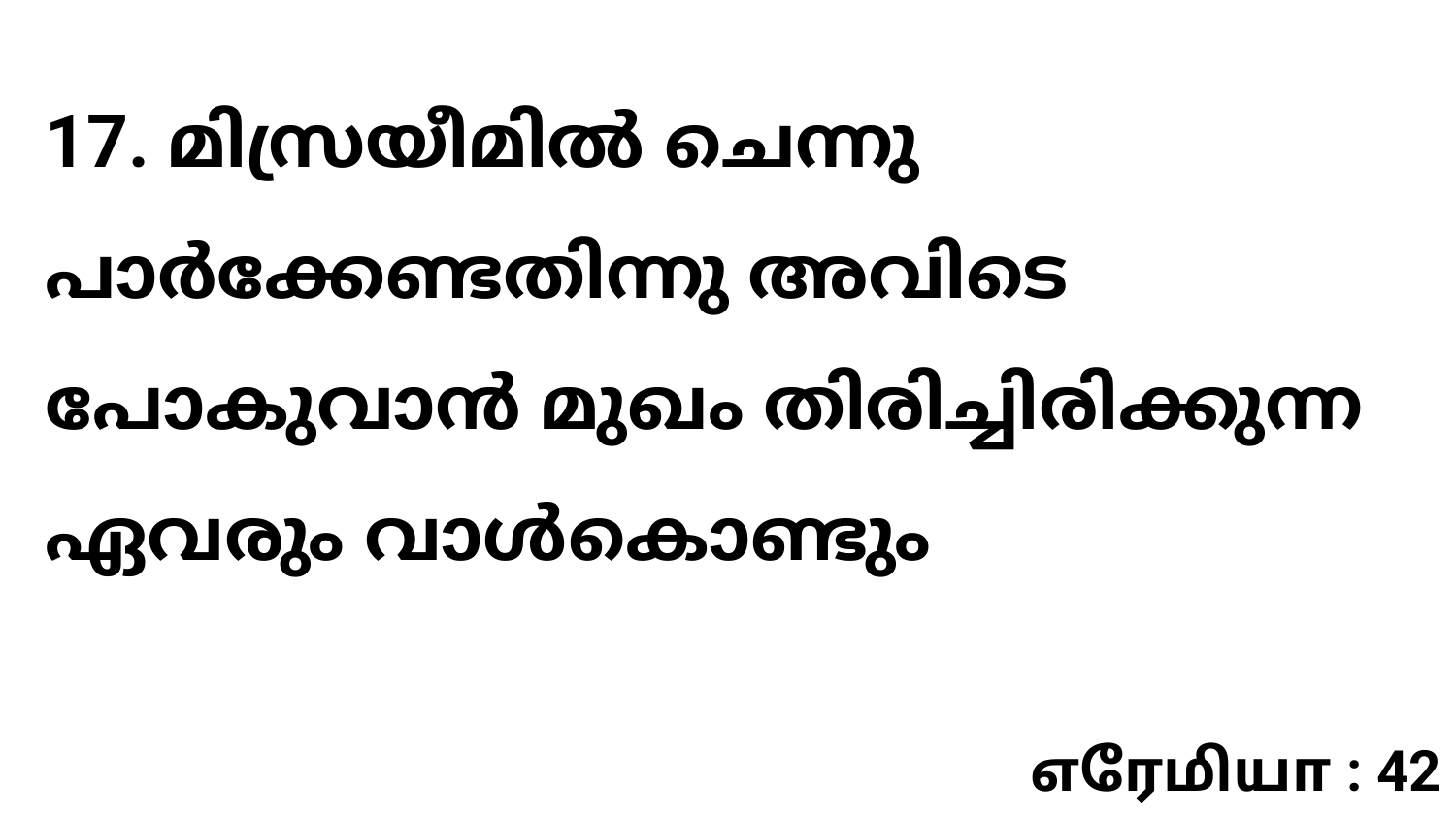

17. മിസ്രയീമിൽ ചെന്നു പാർക്കേണ്ടതിന്നു അവിടെ പോകുവാൻ മുഖം തിരിച്ചിരിക്കുന്ന ഏവരും വാൾകൊണ്ടും
எரேமியா : 42